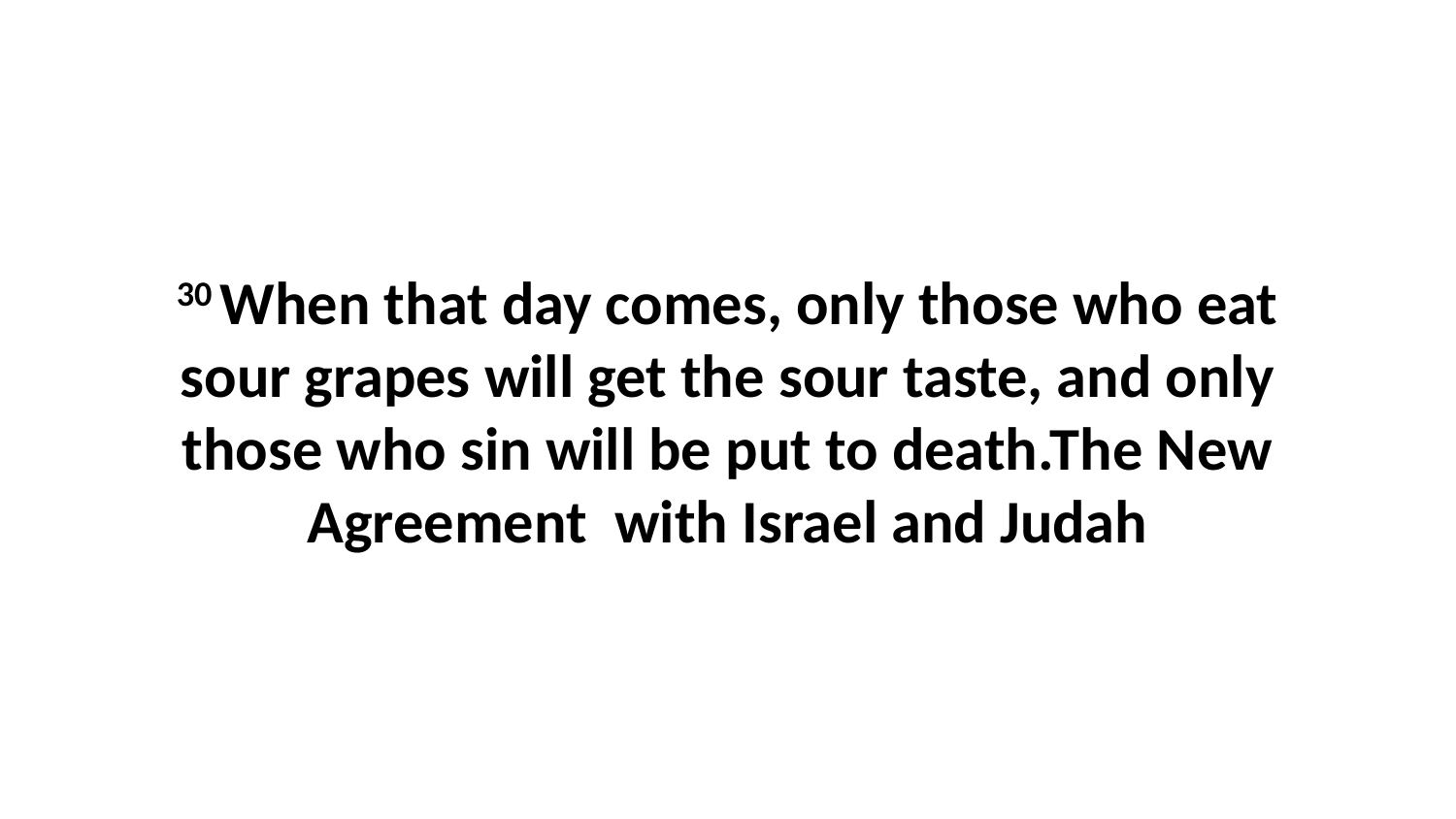

30 When that day comes, only those who eat sour grapes will get the sour taste, and only those who sin will be put to death.The New Agreement  with Israel and Judah